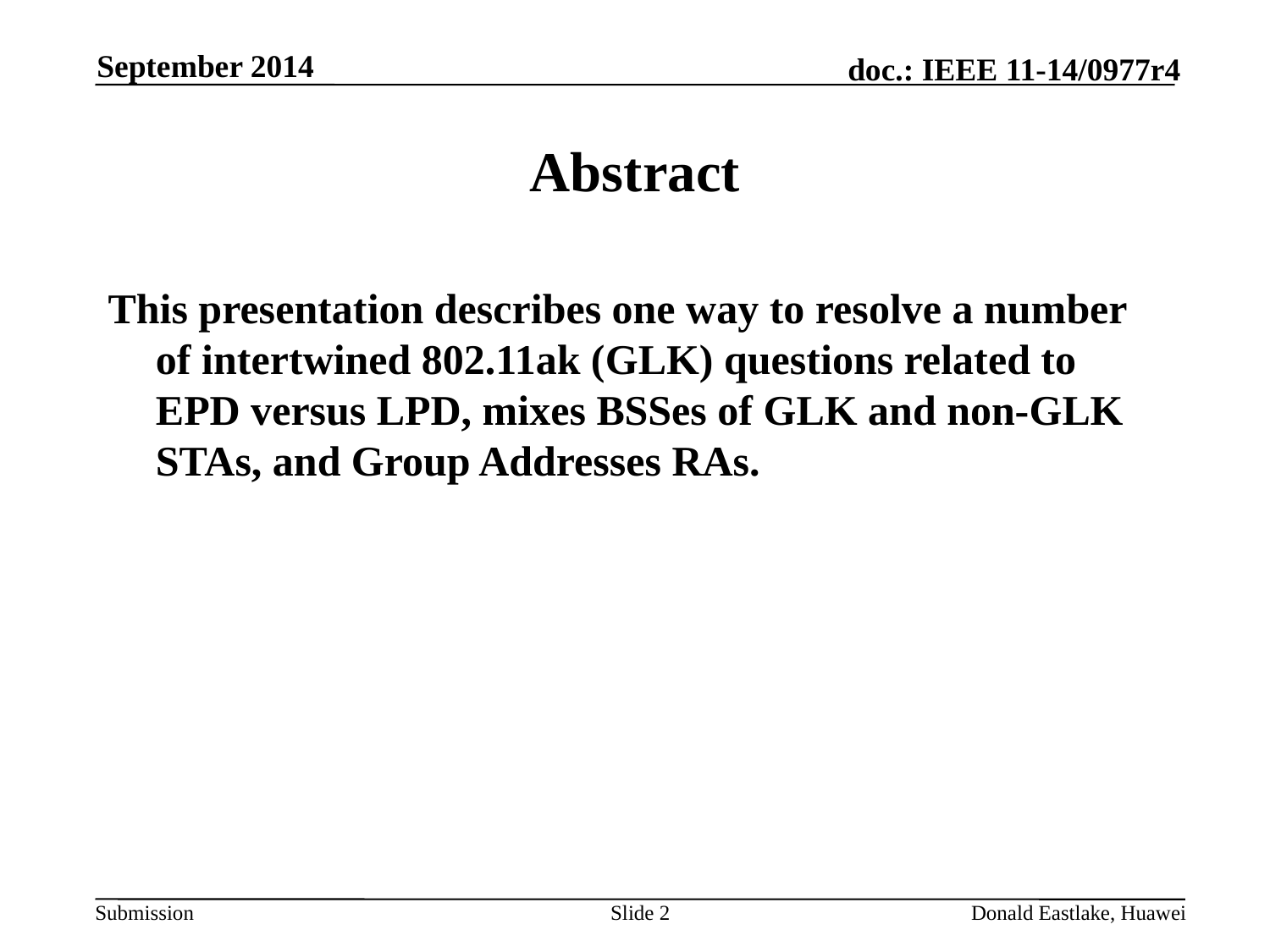

September 2014
# Abstract
This presentation describes one way to resolve a number of intertwined 802.11ak (GLK) questions related to EPD versus LPD, mixes BSSes of GLK and non-GLK STAs, and Group Addresses RAs.
Slide 2
Donald Eastlake, Huawei